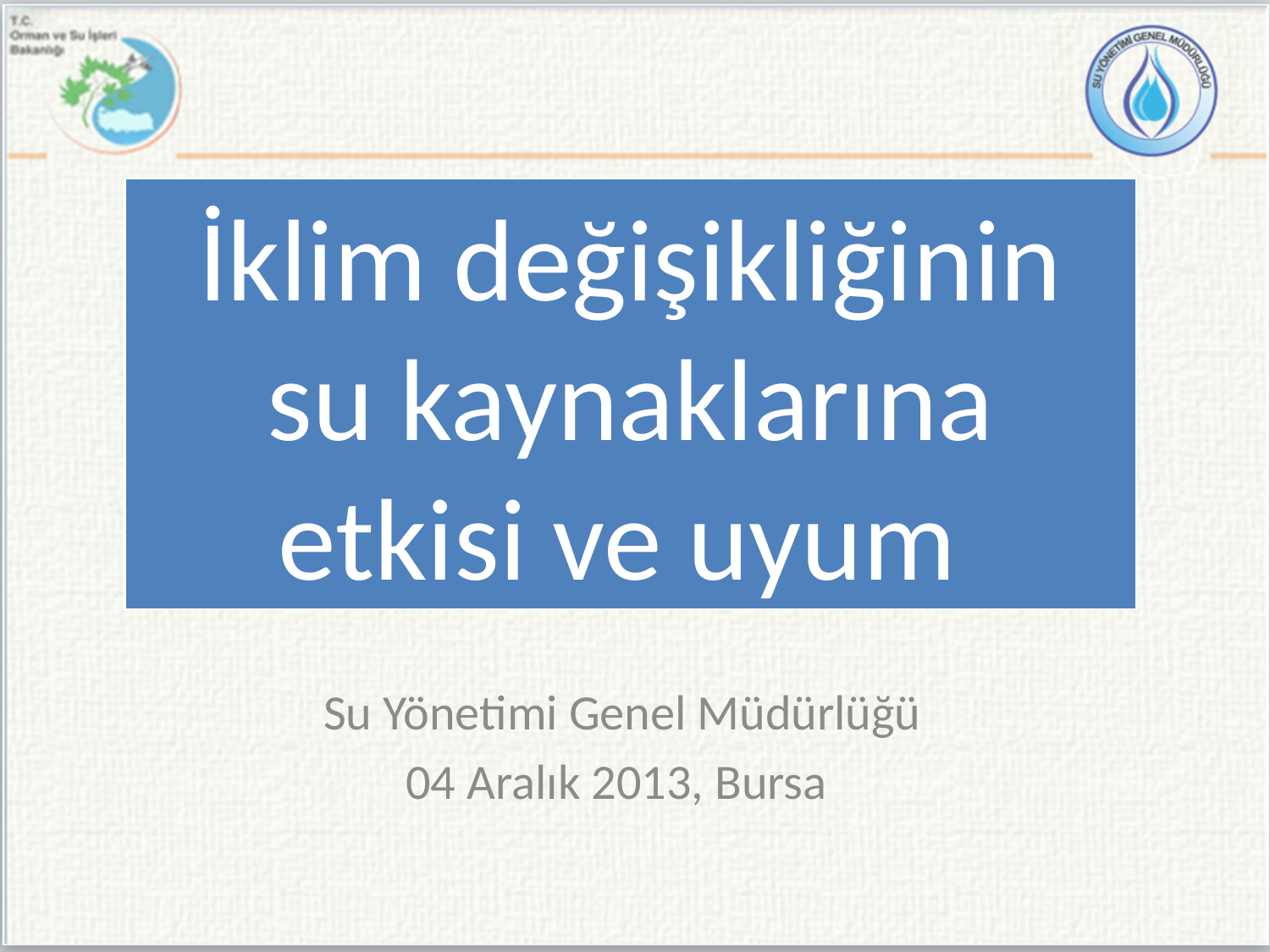

İklim değişikliğinin su kaynaklarına etkisi ve uyum

Su Yönetimi Genel Müdürlüğü
04 Aralık 2013, Bursa